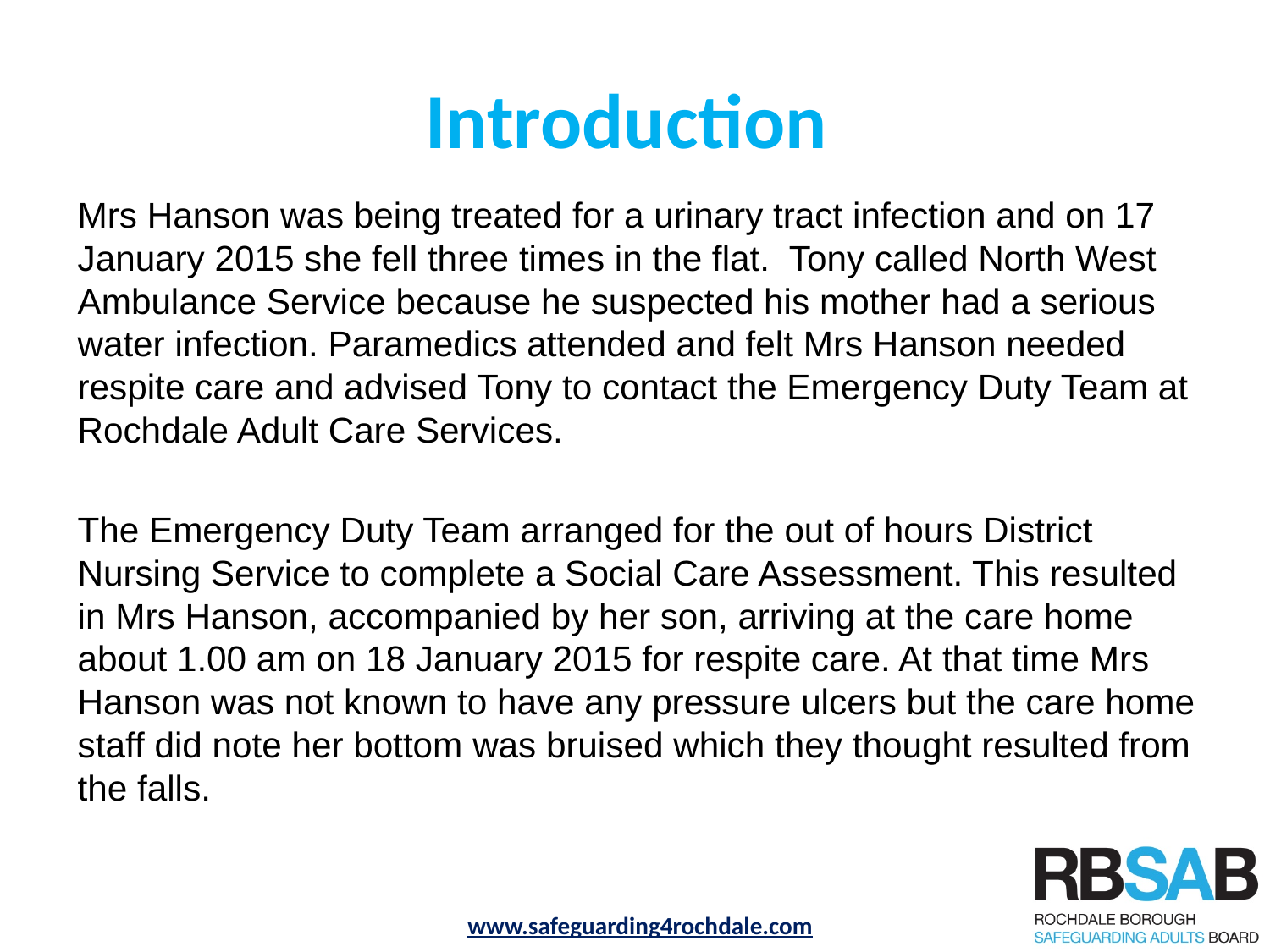

# Introduction
Mrs Hanson was being treated for a urinary tract infection and on 17 January 2015 she fell three times in the flat.  Tony called North West Ambulance Service because he suspected his mother had a serious water infection. Paramedics attended and felt Mrs Hanson needed respite care and advised Tony to contact the Emergency Duty Team at Rochdale Adult Care Services.

The Emergency Duty Team arranged for the out of hours District Nursing Service to complete a Social Care Assessment. This resulted in Mrs Hanson, accompanied by her son, arriving at the care home about 1.00 am on 18 January 2015 for respite care. At that time Mrs Hanson was not known to have any pressure ulcers but the care home staff did note her bottom was bruised which they thought resulted from the falls.